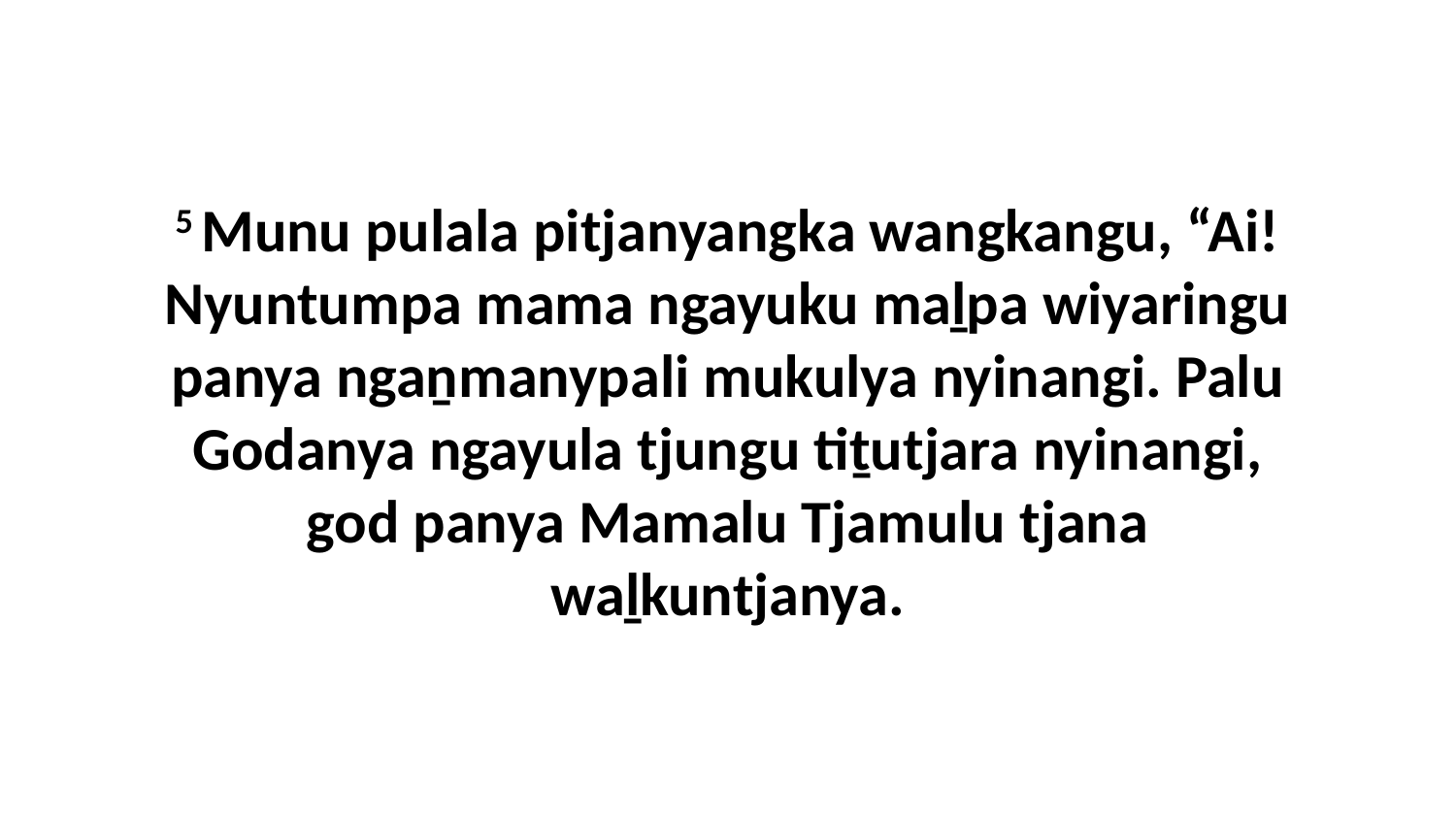

5 Munu pulala pitjanyangka wangkangu, “Ai! Nyuntumpa mama ngayuku maḻpa wiyaringu panya ngaṉmanypali mukulya nyinangi. Palu Godanya ngayula tjungu tiṯutjara nyinangi, god panya Mamalu Tjamulu tjana waḻkuntjanya.